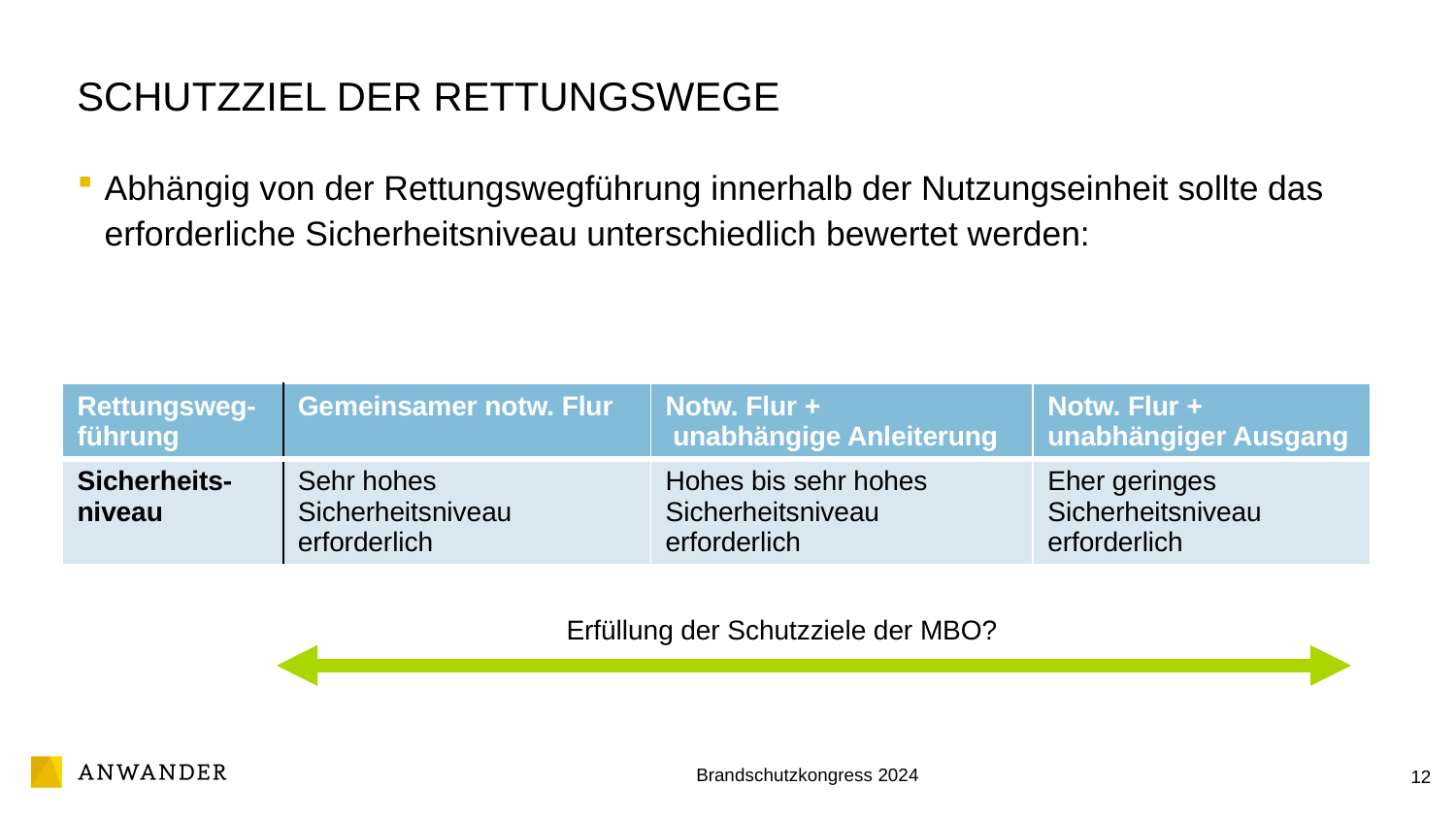

# Schutzziel der Rettungswege
Abhängig von der Rettungswegführung innerhalb der Nutzungseinheit sollte das erforderliche Sicherheitsniveau unterschiedlich bewertet werden:
| Rettungsweg- führung | Gemeinsamer notw. Flur | Notw. Flur + unabhängige Anleiterung | Notw. Flur + unabhängiger Ausgang |
| --- | --- | --- | --- |
| Sicherheits-niveau | Sehr hohes Sicherheitsniveau erforderlich | Hohes bis sehr hohes Sicherheitsniveau erforderlich | Eher geringes Sicherheitsniveau erforderlich |
Erfüllung der Schutzziele der MBO?
12